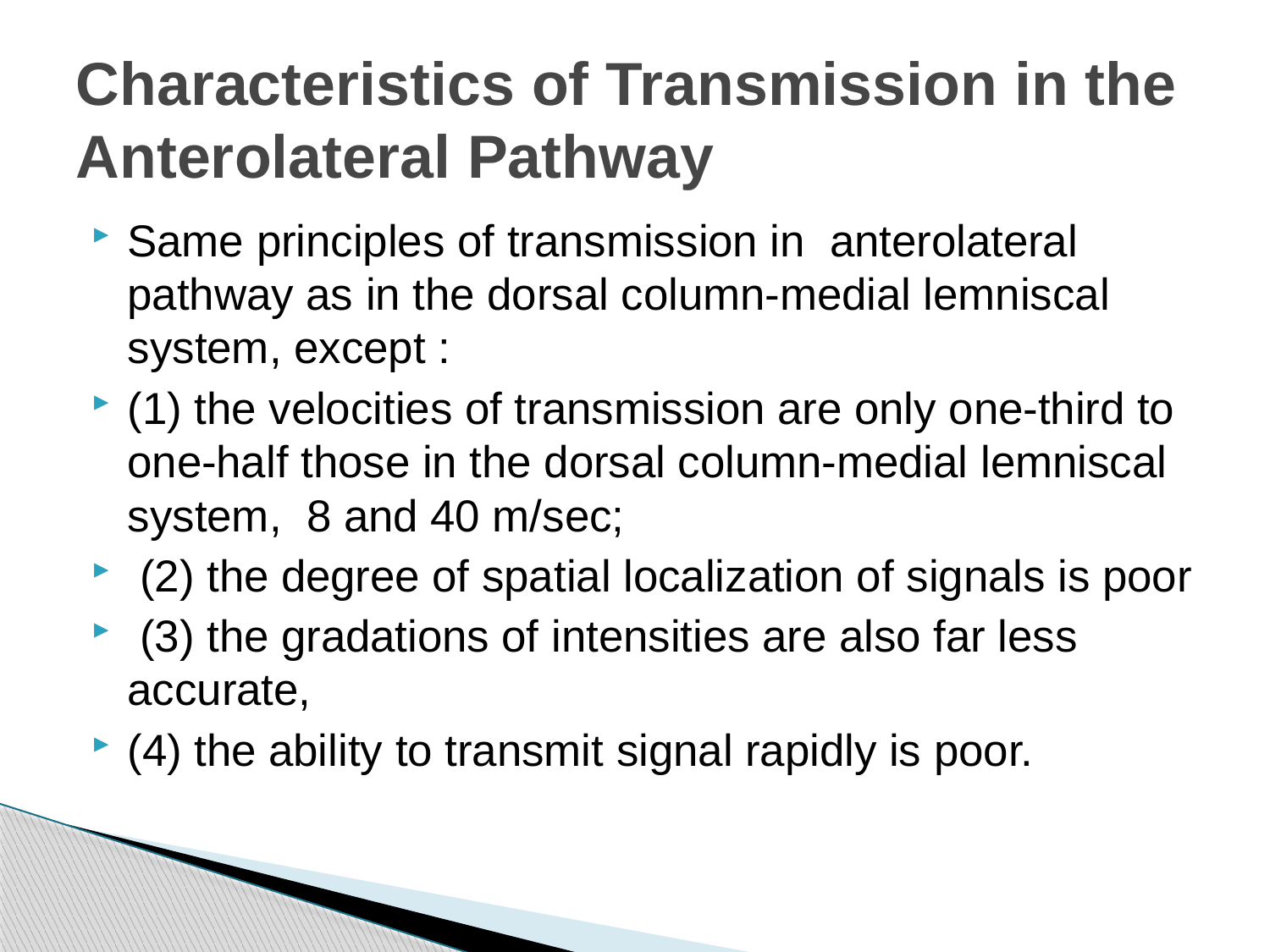

# Characteristics of Transmission in the Anterolateral Pathway
Same principles of transmission in  anterolateral pathway as in the dorsal column-medial lemniscal system, except :
(1) the velocities of transmission are only one-third to one-half those in the dorsal column-medial lemniscal system,  8 and 40 m/sec;
 (2) the degree of spatial localization of signals is poor
 (3) the gradations of intensities are also far less accurate,
(4) the ability to transmit signal rapidly is poor.